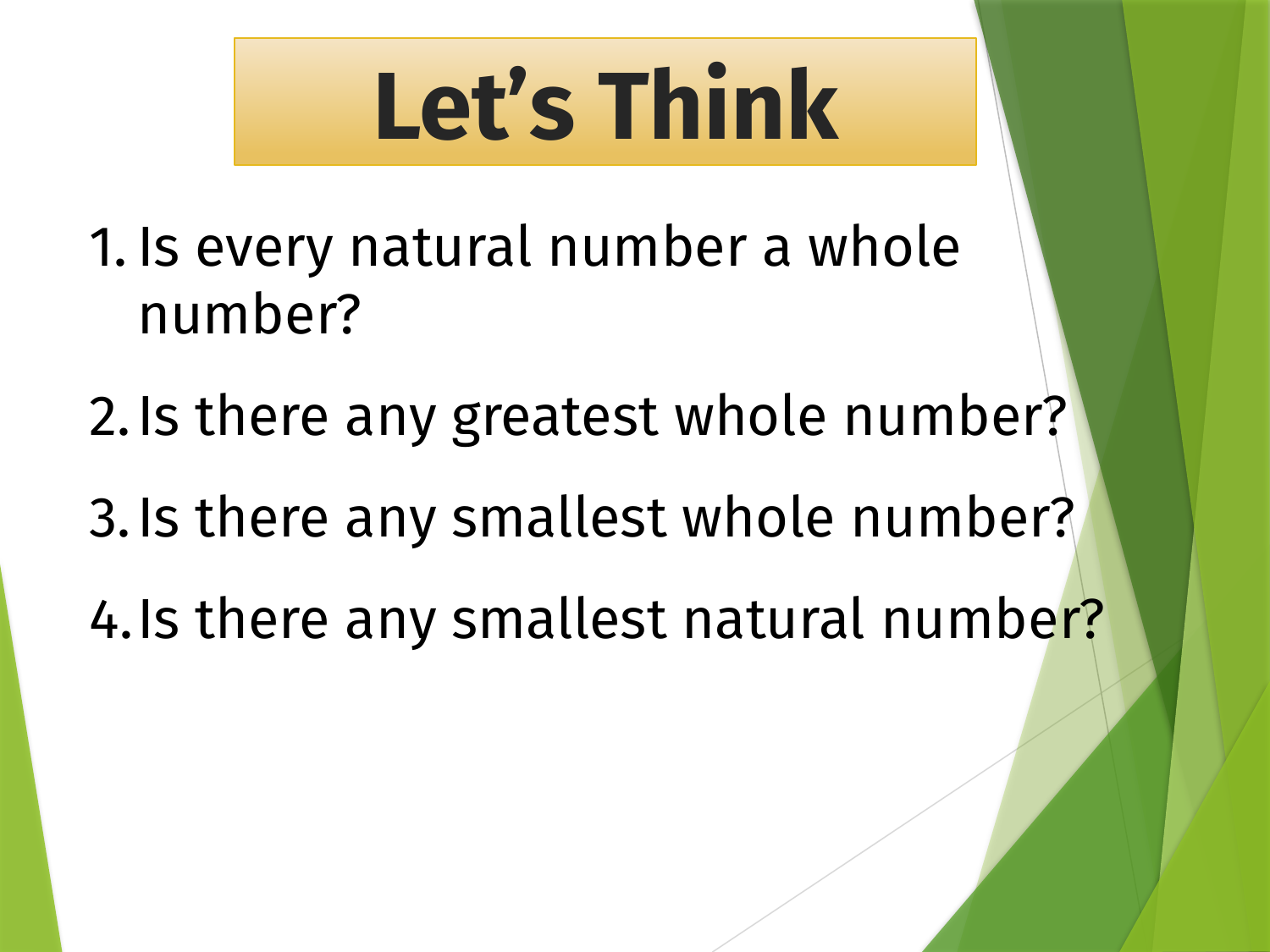

Let’s Think
Is every natural number a whole number?
Is there any greatest whole number?
Is there any smallest whole number?
Is there any smallest natural number?